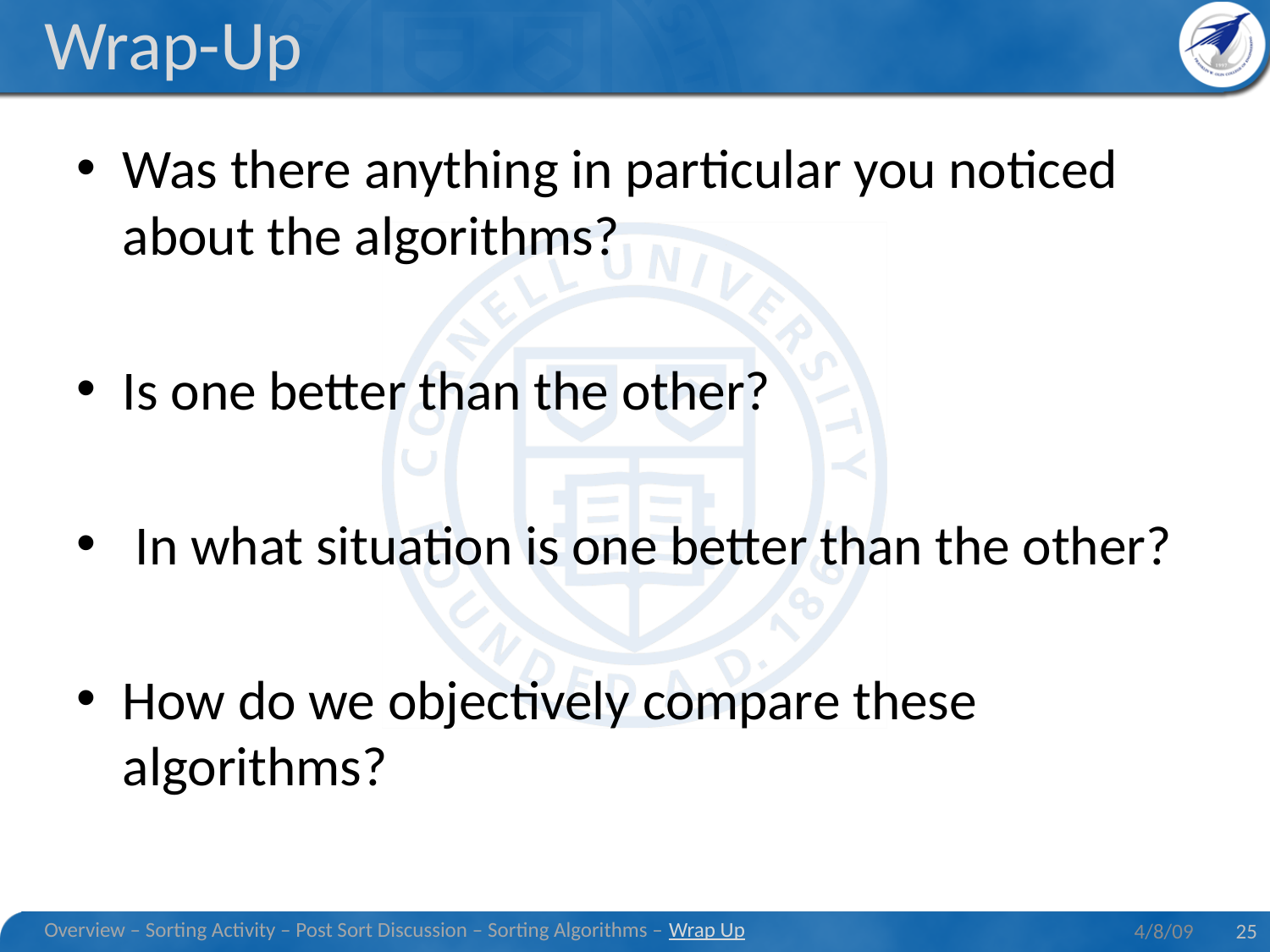

# Wrap-Up
Was there anything in particular you noticed about the algorithms?

Is one better than the other?

 In what situation is one better than the other?

How do we objectively compare these algorithms?

Overview – Sorting Activity – Post Sort Discussion – Sorting Algorithms – Wrap Up
4/8/09
25